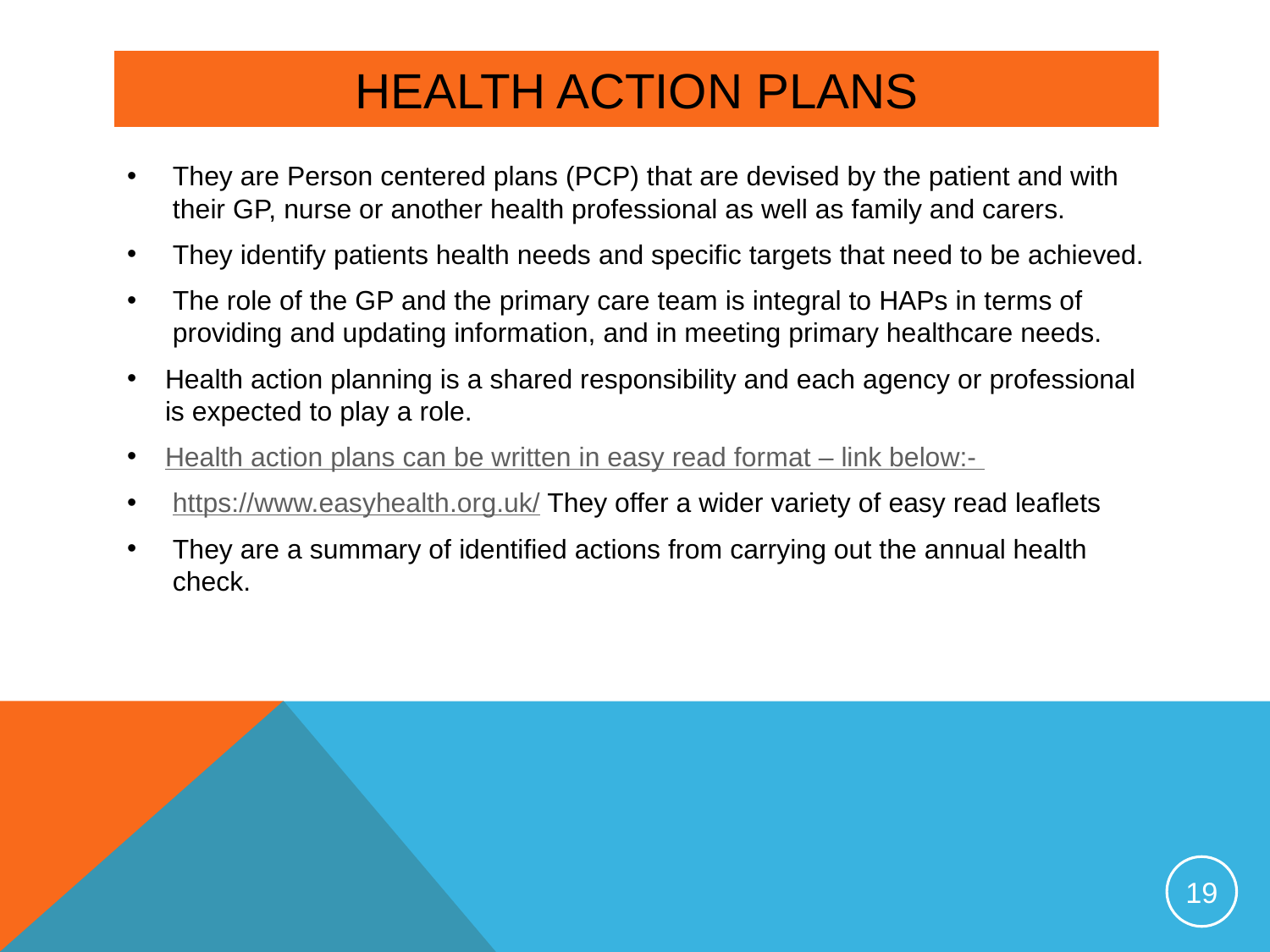

# HEALTH ACTION PLANS
They are Person centered plans (PCP) that are devised by the patient and with their GP, nurse or another health professional as well as family and carers.
They identify patients health needs and specific targets that need to be achieved.​
The role of the GP and the primary care team is integral to HAPs in terms of providing and updating information, and in meeting primary healthcare needs.​
Health action planning is a shared responsibility and each agency or professional is expected to play a role.
Health action plans can be written in easy read format – link below:-
https://www.easyhealth.org.uk/​ They offer a wider variety of easy read leaflets​
They are a summary of identified actions from carrying out the annual health check.

19